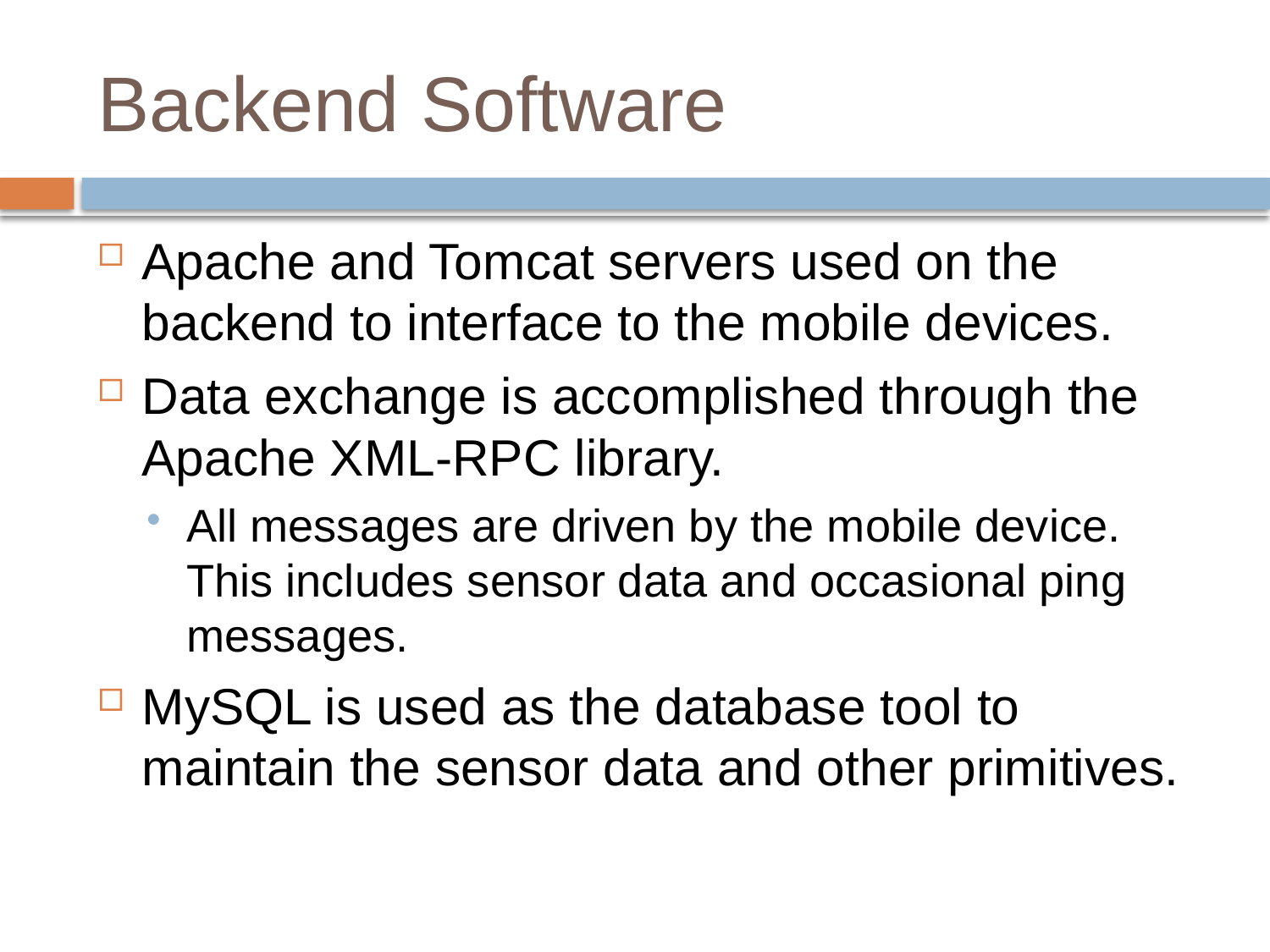

# Backend Software
Apache and Tomcat servers used on the backend to interface to the mobile devices.
Data exchange is accomplished through the Apache XML-RPC library.
All messages are driven by the mobile device. This includes sensor data and occasional ping messages.
MySQL is used as the database tool to maintain the sensor data and other primitives.